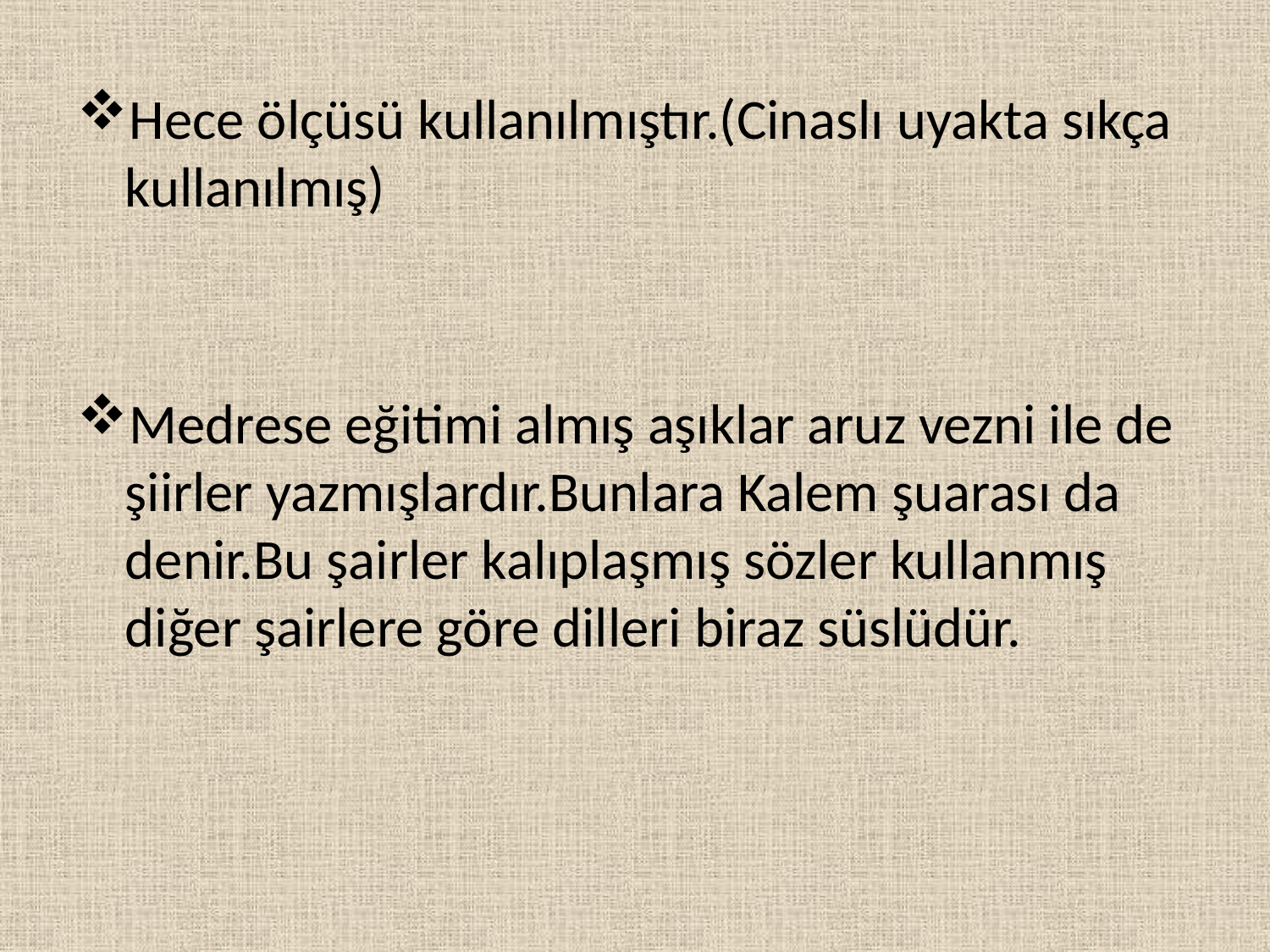

Hece ölçüsü kullanılmıştır.(Cinaslı uyakta sıkça kullanılmış)

Medrese eğitimi almış aşıklar aruz vezni ile de şiirler yazmışlardır.Bunlara Kalem şuarası da denir.Bu şairler kalıplaşmış sözler kullanmış diğer şairlere göre dilleri biraz süslüdür.